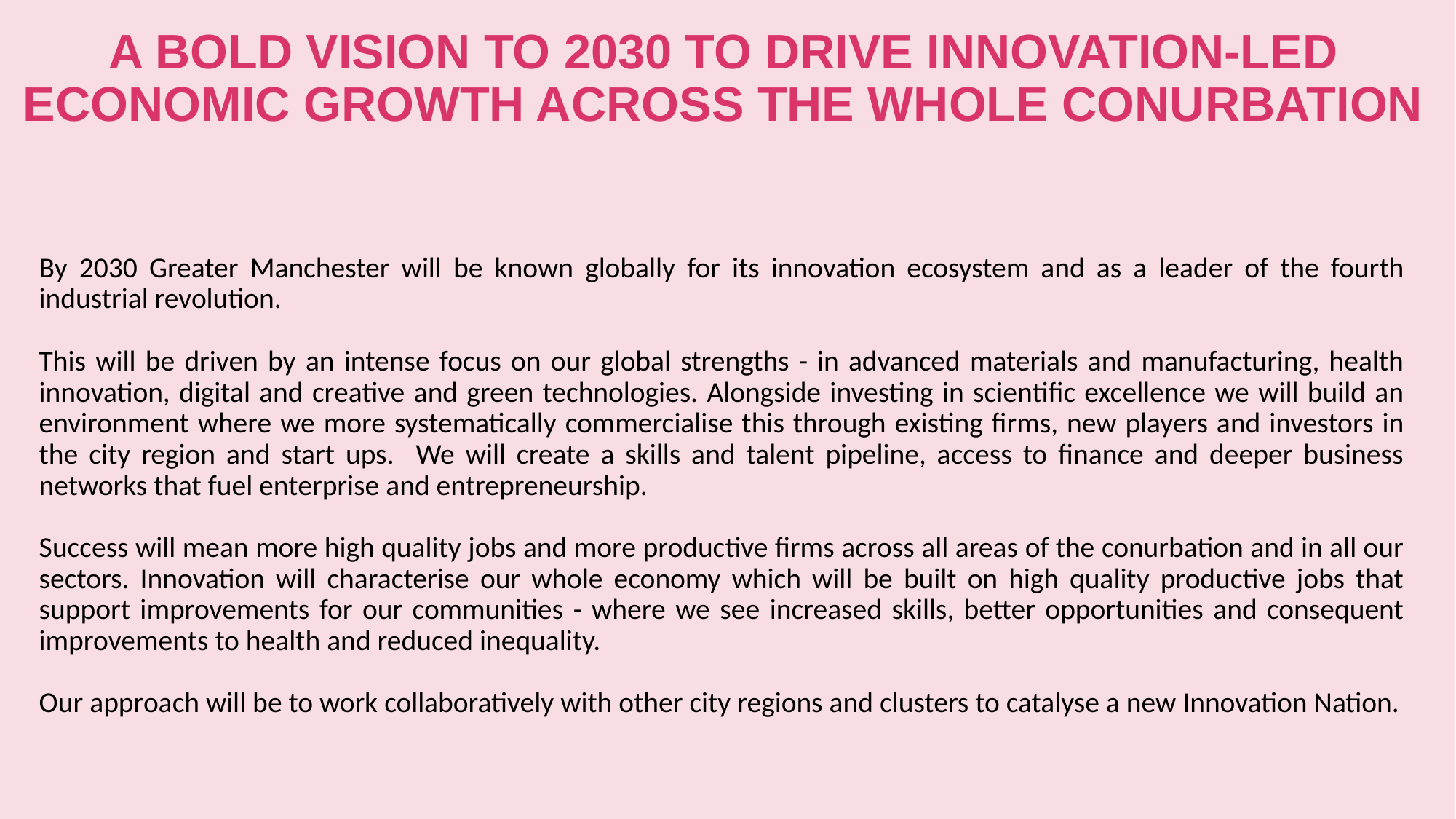

# A bold vision to 2030 to drive innovation-led economic growth across the whole conurbation

By 2030 Greater Manchester will be known globally for its innovation ecosystem and as a leader of the fourth industrial revolution.

This will be driven by an intense focus on our global strengths - in advanced materials and manufacturing, health innovation, digital and creative and green technologies. Alongside investing in scientific excellence we will build an environment where we more systematically commercialise this through existing firms, new players and investors in the city region and start ups.  We will create a skills and talent pipeline, access to finance and deeper business networks that fuel enterprise and entrepreneurship.

Success will mean more high quality jobs and more productive firms across all areas of the conurbation and in all our sectors. Innovation will characterise our whole economy which will be built on high quality productive jobs that support improvements for our communities - where we see increased skills, better opportunities and consequent improvements to health and reduced inequality.

Our approach will be to work collaboratively with other city regions and clusters to catalyse a new Innovation Nation.